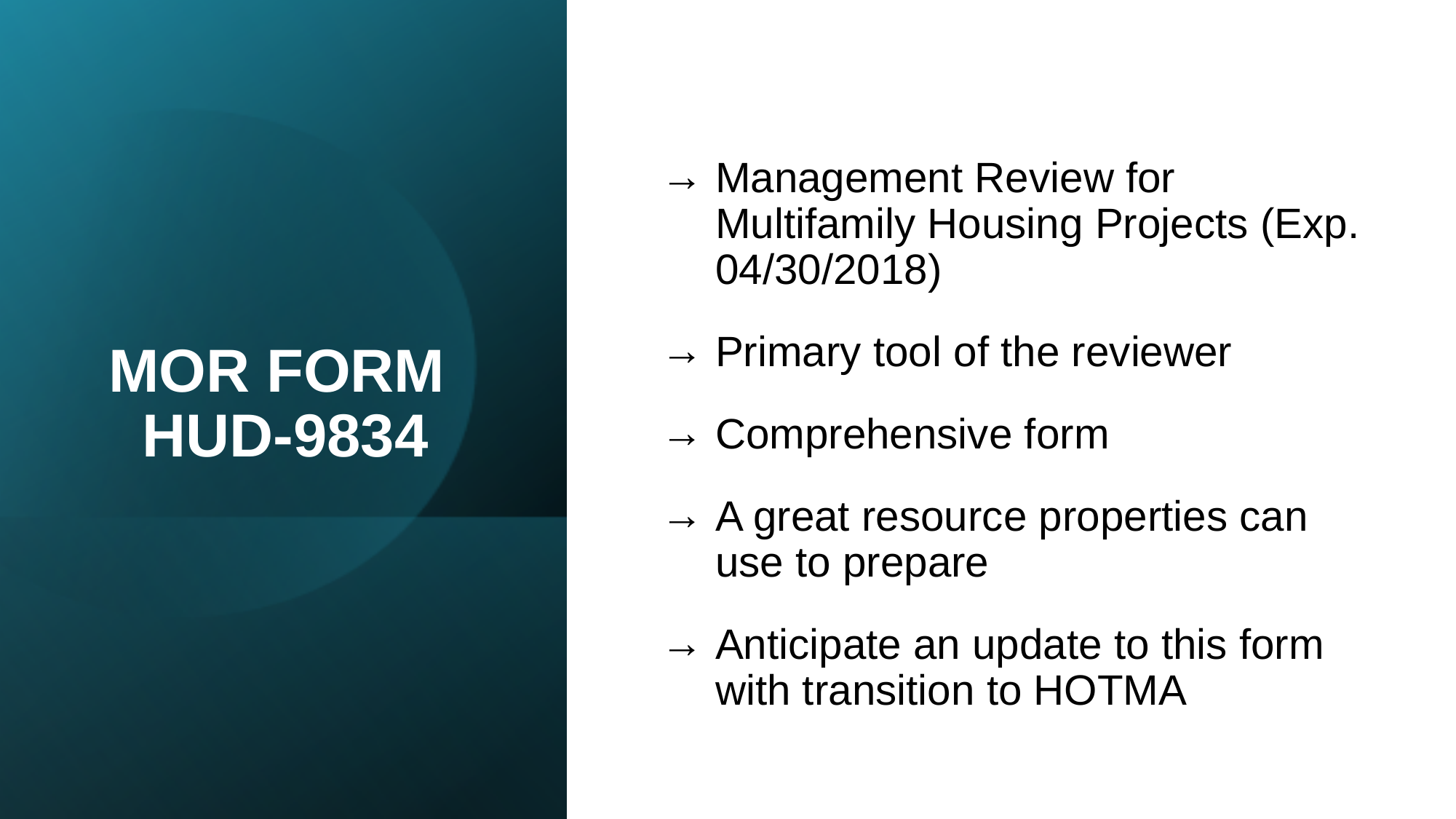

# MOR FORM HUD-9834
Management Review for Multifamily Housing Projects (Exp. 04/30/2018)
Primary tool of the reviewer
Comprehensive form
A great resource properties can use to prepare
Anticipate an update to this form with transition to HOTMA